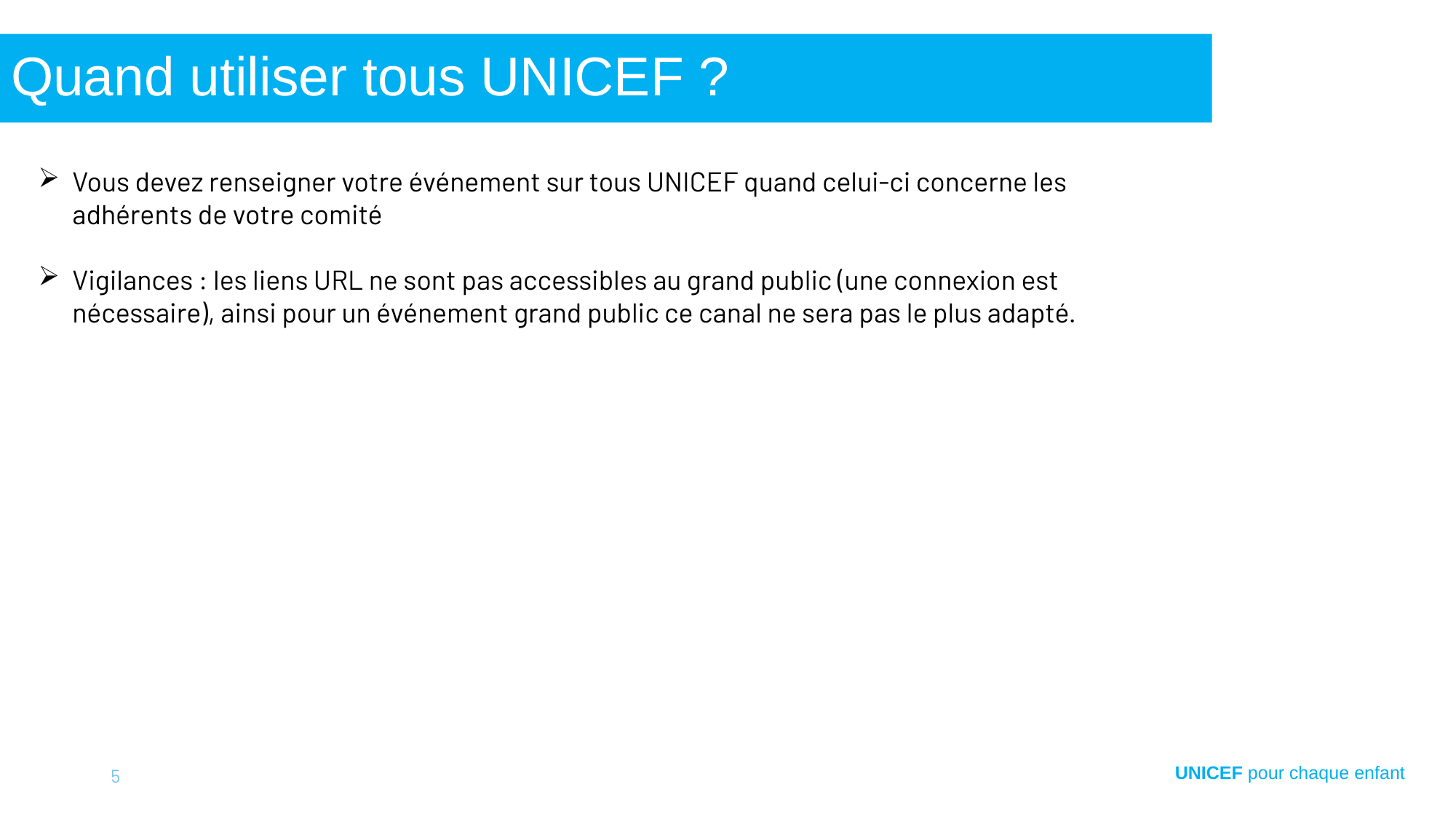

# Quand utiliser tous UNICEF ?
Vous devez renseigner votre événement sur tous UNICEF quand celui-ci concerne les adhérents de votre comité

Vigilances : les liens URL ne sont pas accessibles au grand public (une connexion est nécessaire), ainsi pour un événement grand public ce canal ne sera pas le plus adapté.
5